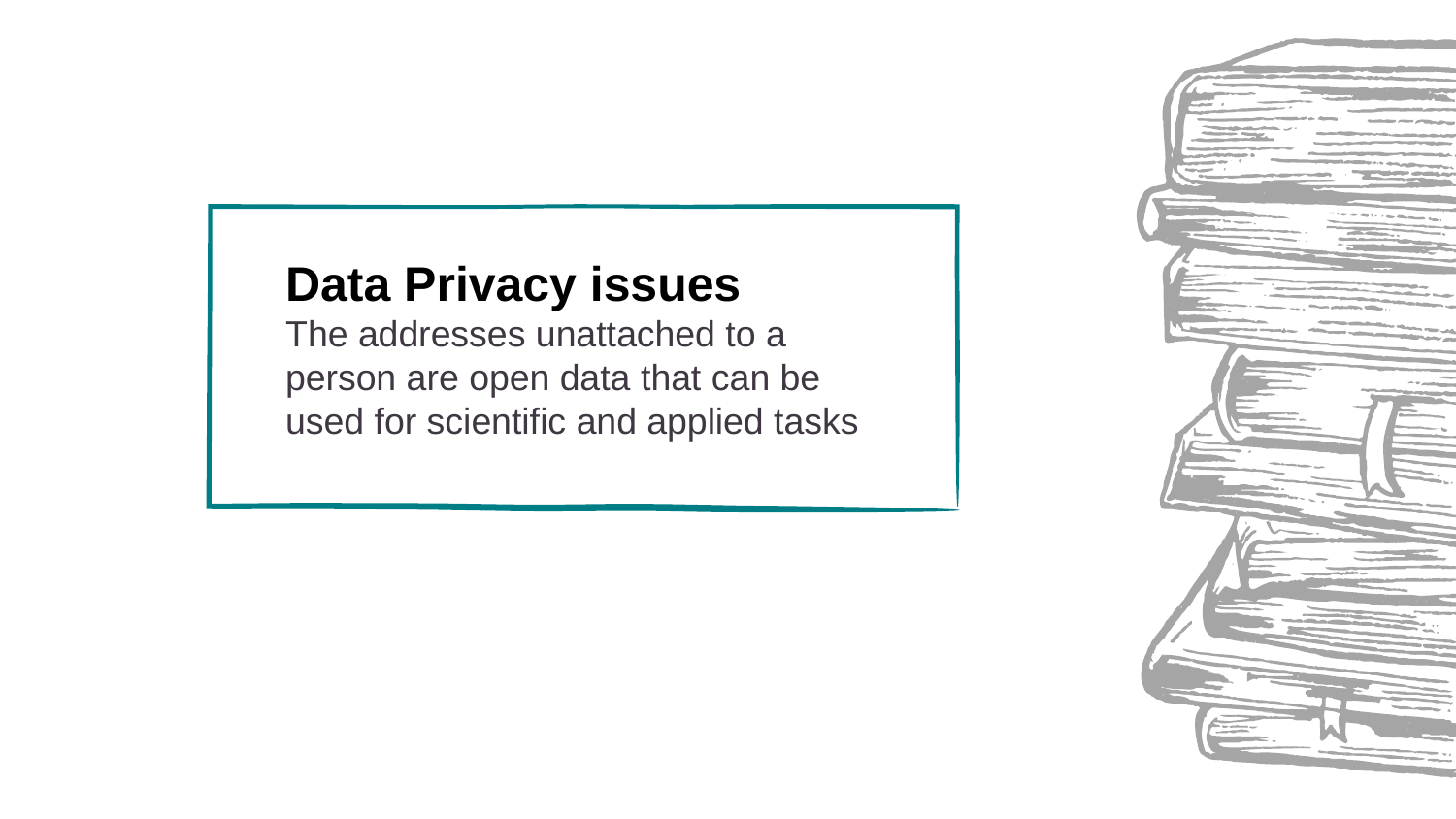

Data Privacy issues
The addresses unattached to a person are open data that can be used for scientific and applied tasks